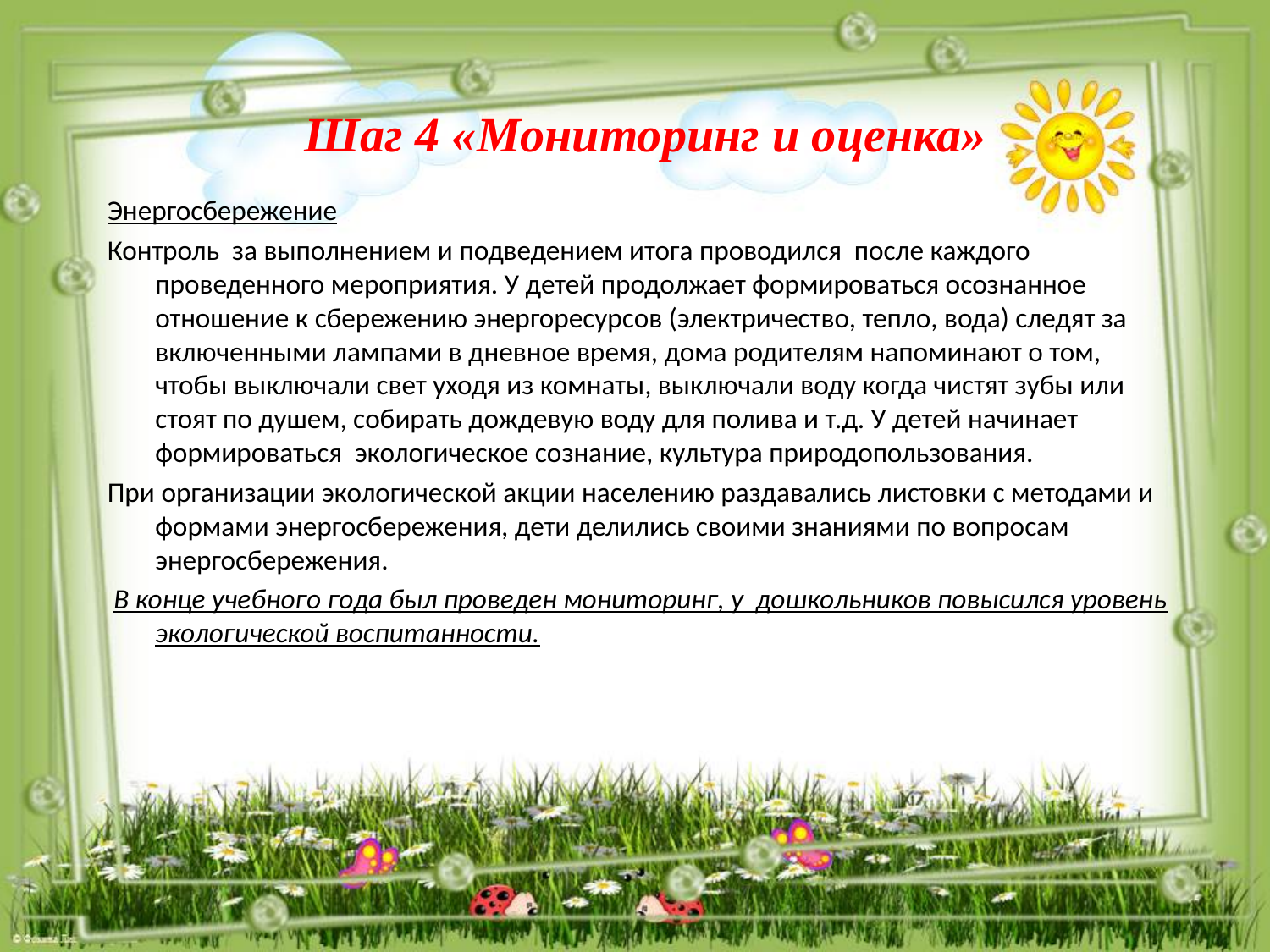

# Шаг 4 «Мониторинг и оценка»
Энергосбережение
Контроль  за выполнением и подведением итога проводился  после каждого проведенного мероприятия. У детей продолжает формироваться осознанное отношение к сбережению энергоресурсов (электричество, тепло, вода) следят за включенными лампами в дневное время, дома родителям напоминают о том, чтобы выключали свет уходя из комнаты, выключали воду когда чистят зубы или стоят по душем, собирать дождевую воду для полива и т.д. У детей начинает формироваться  экологическое сознание, культура природопользования.
При организации экологической акции населению раздавались листовки с методами и формами энергосбережения, дети делились своими знаниями по вопросам энергосбережения.
 В конце учебного года был проведен мониторинг, у  дошкольников повысился уровень экологической воспитанности.